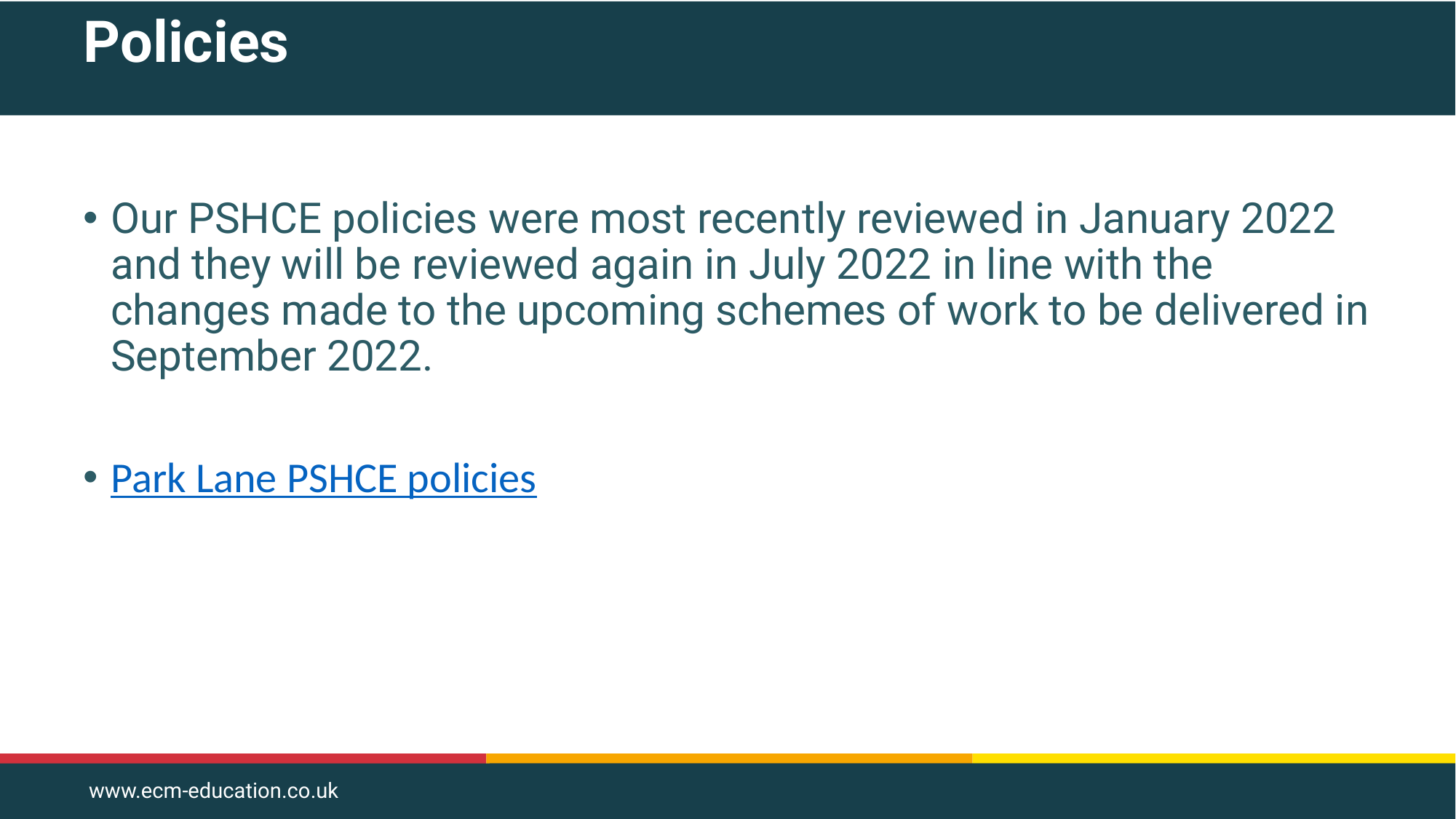

# Policies
Our PSHCE policies were most recently reviewed in January 2022 and they will be reviewed again in July 2022 in line with the changes made to the upcoming schemes of work to be delivered in September 2022.

Park Lane PSHCE policies